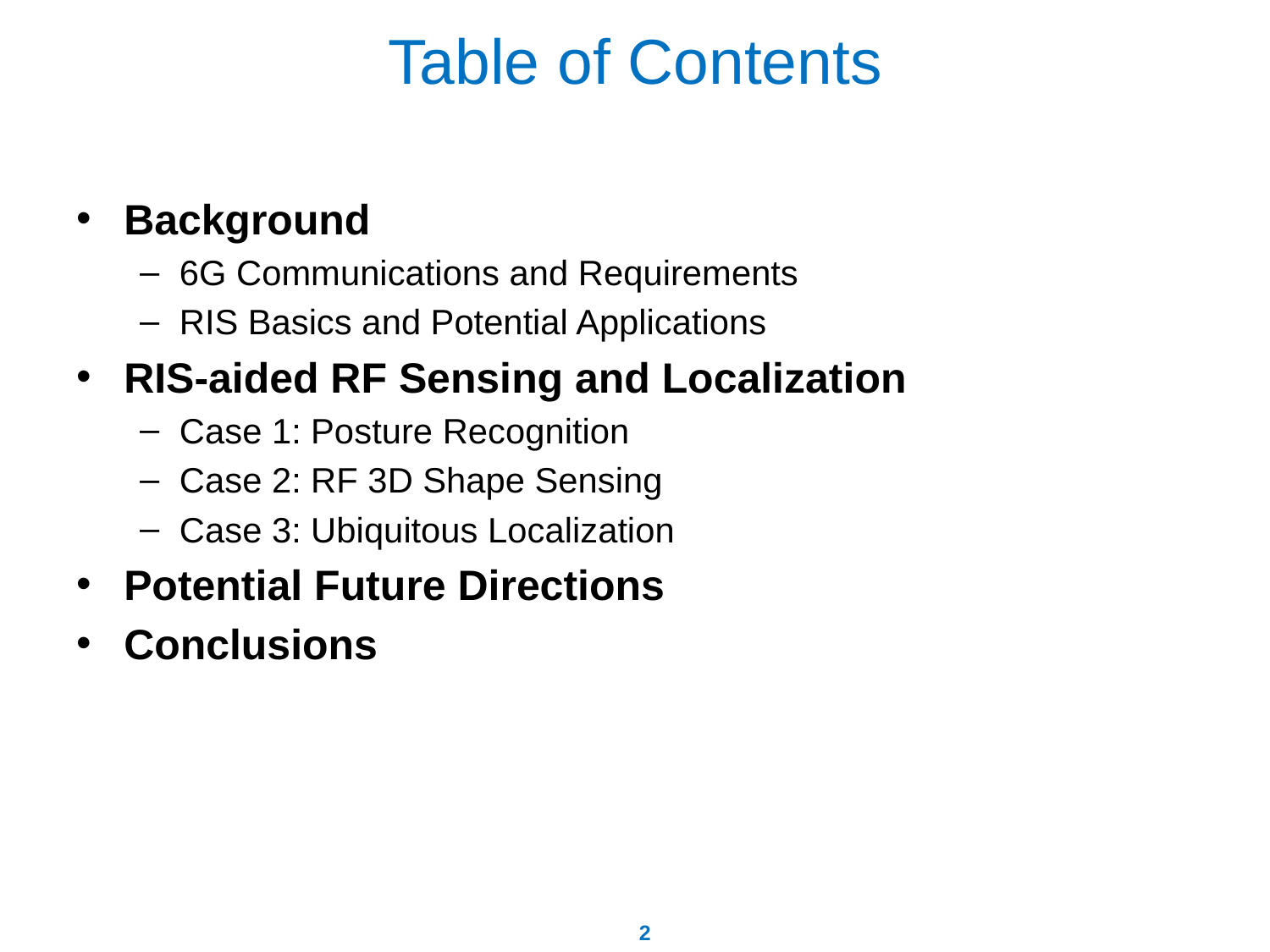

# Table of Contents
Background
6G Communications and Requirements
RIS Basics and Potential Applications
RIS-aided RF Sensing and Localization
Case 1: Posture Recognition
Case 2: RF 3D Shape Sensing
Case 3: Ubiquitous Localization
Potential Future Directions
Conclusions
2